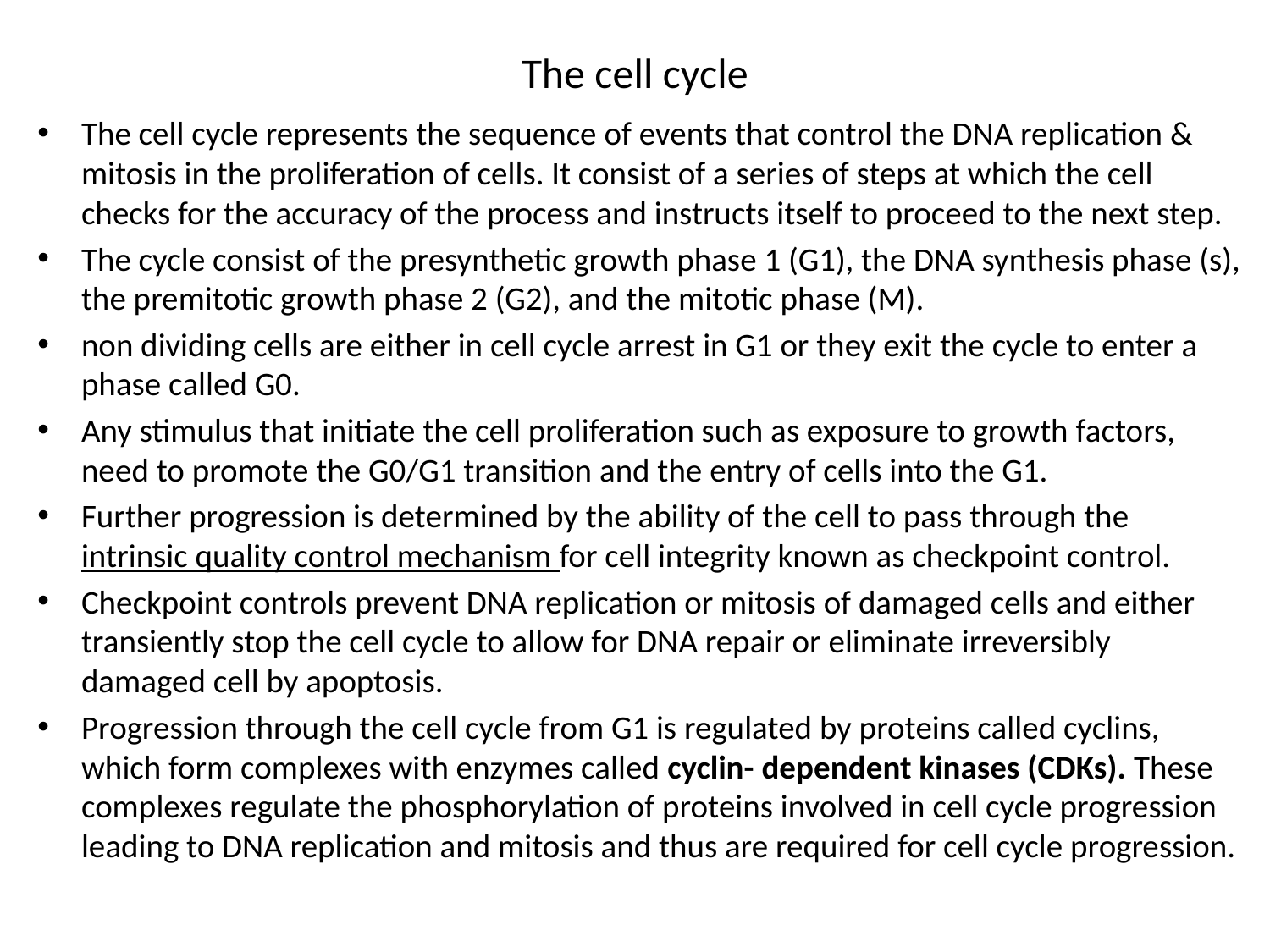

# The cell cycle
The cell cycle represents the sequence of events that control the DNA replication & mitosis in the proliferation of cells. It consist of a series of steps at which the cell checks for the accuracy of the process and instructs itself to proceed to the next step.
The cycle consist of the presynthetic growth phase 1 (G1), the DNA synthesis phase (s), the premitotic growth phase 2 (G2), and the mitotic phase (M).
non dividing cells are either in cell cycle arrest in G1 or they exit the cycle to enter a phase called G0.
Any stimulus that initiate the cell proliferation such as exposure to growth factors, need to promote the G0/G1 transition and the entry of cells into the G1.
Further progression is determined by the ability of the cell to pass through the intrinsic quality control mechanism for cell integrity known as checkpoint control.
Checkpoint controls prevent DNA replication or mitosis of damaged cells and either transiently stop the cell cycle to allow for DNA repair or eliminate irreversibly damaged cell by apoptosis.
Progression through the cell cycle from G1 is regulated by proteins called cyclins, which form complexes with enzymes called cyclin- dependent kinases (CDKs). These complexes regulate the phosphorylation of proteins involved in cell cycle progression leading to DNA replication and mitosis and thus are required for cell cycle progression.